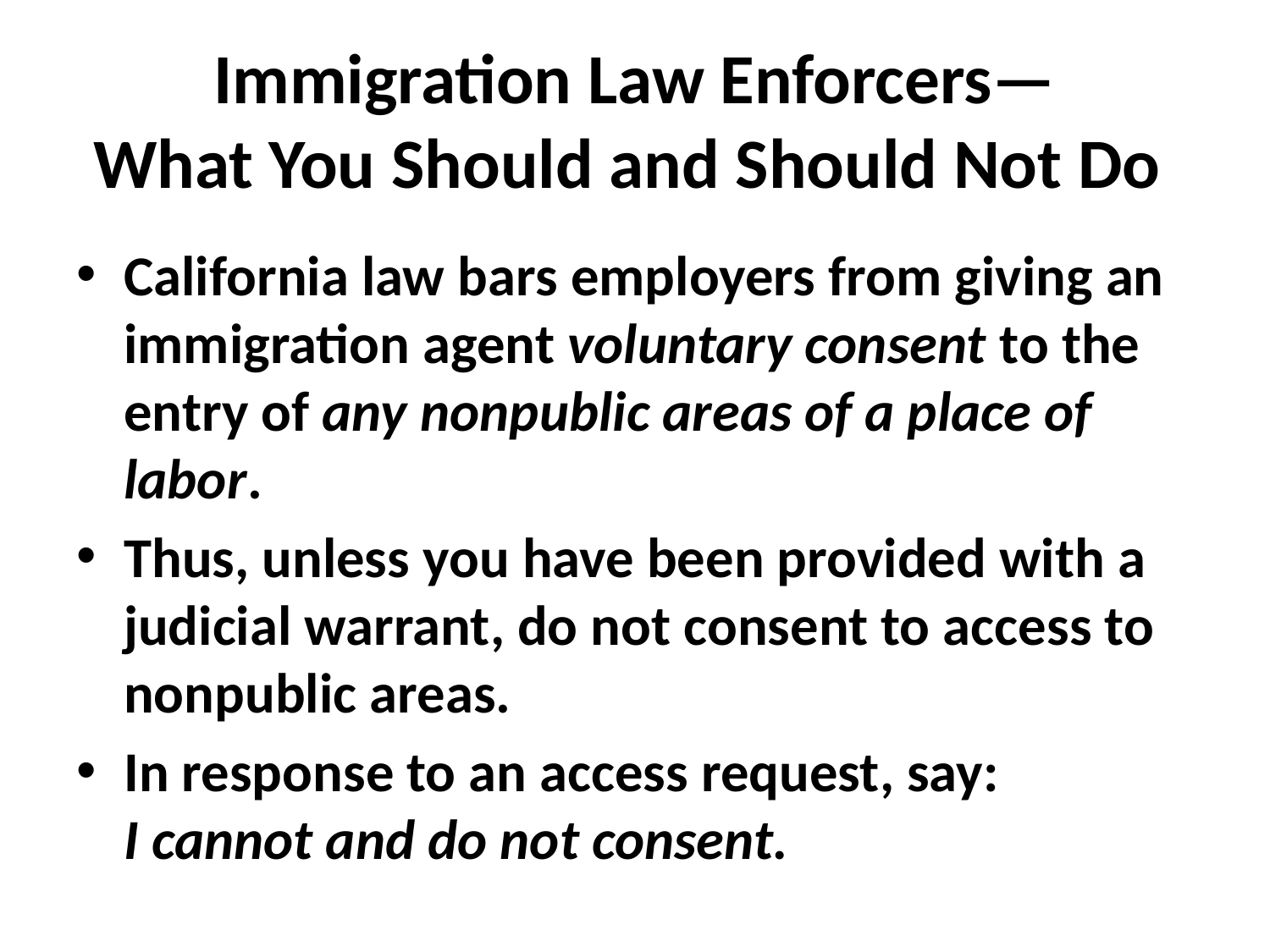

# Immigration Law Enforcers— What You Should and Should Not Do
California law bars employers from giving an immigration agent voluntary consent to the entry of any nonpublic areas of a place of labor.
Thus, unless you have been provided with a judicial warrant, do not consent to access to nonpublic areas.
In response to an access request, say:              I cannot and do not consent.